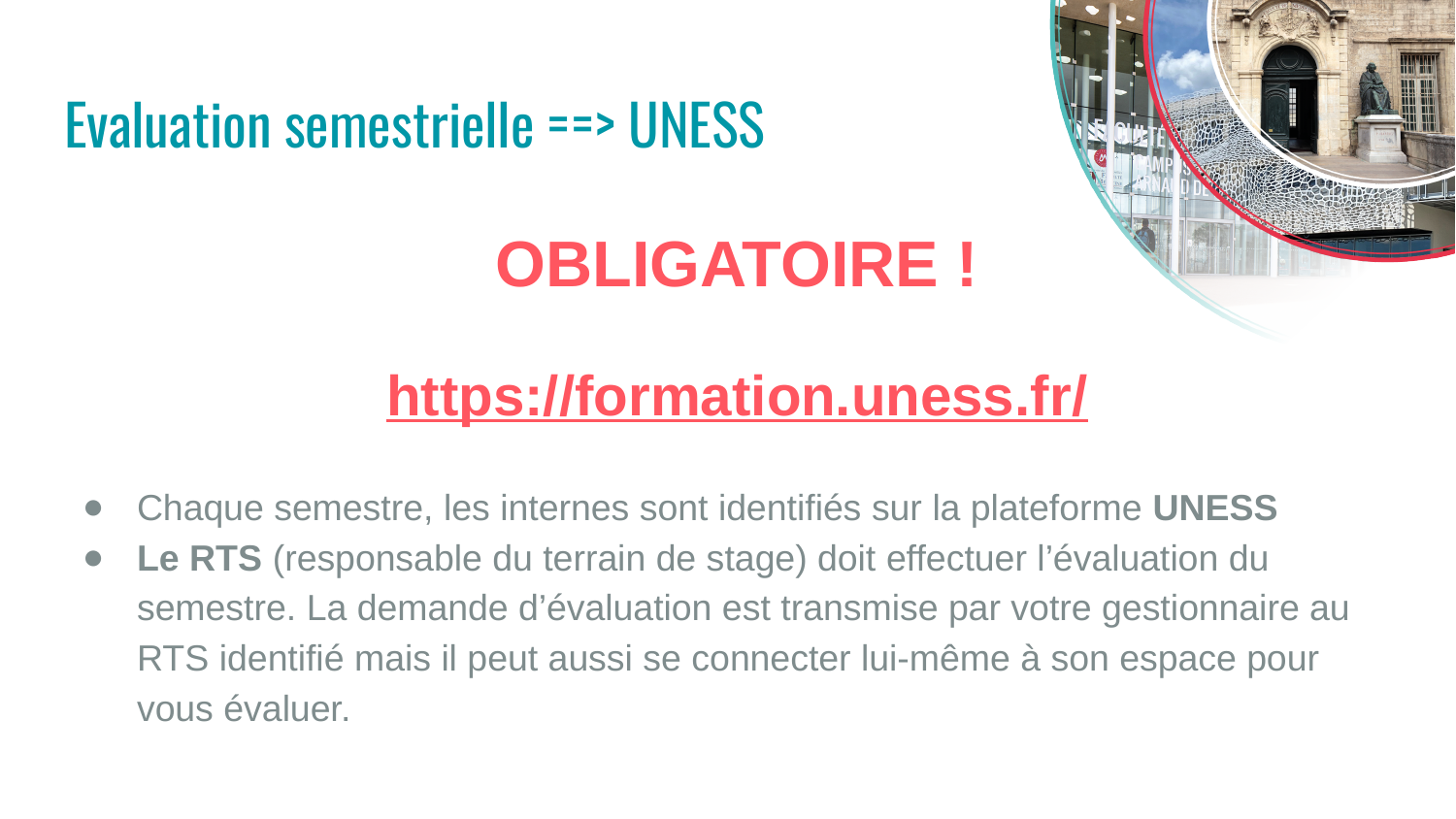

# Evaluation semestrielle ==> UNESS
OBLIGATOIRE !

https://formation.uness.fr/

Chaque semestre, les internes sont identifiés sur la plateforme UNESS
Le RTS (responsable du terrain de stage) doit effectuer l’évaluation du semestre. La demande d’évaluation est transmise par votre gestionnaire au RTS identifié mais il peut aussi se connecter lui-même à son espace pour vous évaluer.